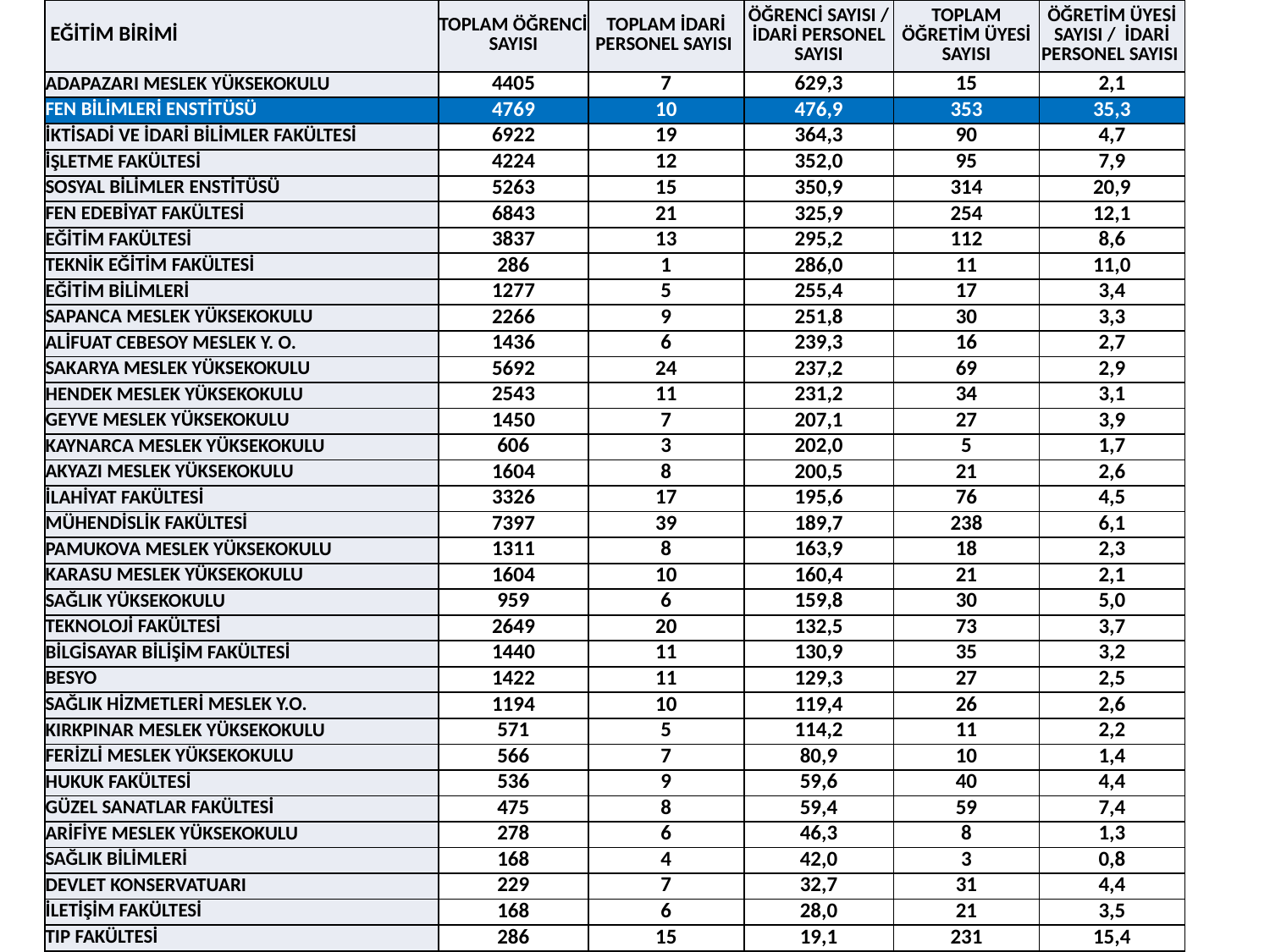

| EĞİTİM BİRİMİ | TOPLAM ÖĞRENCİ SAYISI | TOPLAM İDARİ PERSONEL SAYISI | ÖĞRENCİ SAYISI / İDARİ PERSONEL SAYISI | TOPLAM ÖĞRETİM ÜYESİ SAYISI | ÖĞRETİM ÜYESİ SAYISI / İDARİ PERSONEL SAYISI |
| --- | --- | --- | --- | --- | --- |
| ADAPAZARI MESLEK YÜKSEKOKULU | 4405 | 7 | 629,3 | 15 | 2,1 |
| FEN BİLİMLERİ ENSTİTÜSÜ | 4769 | 10 | 476,9 | 353 | 35,3 |
| İKTİSADİ VE İDARİ BİLİMLER FAKÜLTESİ | 6922 | 19 | 364,3 | 90 | 4,7 |
| İŞLETME FAKÜLTESİ | 4224 | 12 | 352,0 | 95 | 7,9 |
| SOSYAL BİLİMLER ENSTİTÜSÜ | 5263 | 15 | 350,9 | 314 | 20,9 |
| FEN EDEBİYAT FAKÜLTESİ | 6843 | 21 | 325,9 | 254 | 12,1 |
| EĞİTİM FAKÜLTESİ | 3837 | 13 | 295,2 | 112 | 8,6 |
| TEKNİK EĞİTİM FAKÜLTESİ | 286 | 1 | 286,0 | 11 | 11,0 |
| EĞİTİM BİLİMLERİ | 1277 | 5 | 255,4 | 17 | 3,4 |
| SAPANCA MESLEK YÜKSEKOKULU | 2266 | 9 | 251,8 | 30 | 3,3 |
| ALİFUAT CEBESOY MESLEK Y. O. | 1436 | 6 | 239,3 | 16 | 2,7 |
| SAKARYA MESLEK YÜKSEKOKULU | 5692 | 24 | 237,2 | 69 | 2,9 |
| HENDEK MESLEK YÜKSEKOKULU | 2543 | 11 | 231,2 | 34 | 3,1 |
| GEYVE MESLEK YÜKSEKOKULU | 1450 | 7 | 207,1 | 27 | 3,9 |
| KAYNARCA MESLEK YÜKSEKOKULU | 606 | 3 | 202,0 | 5 | 1,7 |
| AKYAZI MESLEK YÜKSEKOKULU | 1604 | 8 | 200,5 | 21 | 2,6 |
| İLAHİYAT FAKÜLTESİ | 3326 | 17 | 195,6 | 76 | 4,5 |
| MÜHENDİSLİK FAKÜLTESİ | 7397 | 39 | 189,7 | 238 | 6,1 |
| PAMUKOVA MESLEK YÜKSEKOKULU | 1311 | 8 | 163,9 | 18 | 2,3 |
| KARASU MESLEK YÜKSEKOKULU | 1604 | 10 | 160,4 | 21 | 2,1 |
| SAĞLIK YÜKSEKOKULU | 959 | 6 | 159,8 | 30 | 5,0 |
| TEKNOLOJİ FAKÜLTESİ | 2649 | 20 | 132,5 | 73 | 3,7 |
| BİLGİSAYAR BİLİŞİM FAKÜLTESİ | 1440 | 11 | 130,9 | 35 | 3,2 |
| BESYO | 1422 | 11 | 129,3 | 27 | 2,5 |
| SAĞLIK HİZMETLERİ MESLEK Y.O. | 1194 | 10 | 119,4 | 26 | 2,6 |
| KIRKPINAR MESLEK YÜKSEKOKULU | 571 | 5 | 114,2 | 11 | 2,2 |
| FERİZLİ MESLEK YÜKSEKOKULU | 566 | 7 | 80,9 | 10 | 1,4 |
| HUKUK FAKÜLTESİ | 536 | 9 | 59,6 | 40 | 4,4 |
| GÜZEL SANATLAR FAKÜLTESİ | 475 | 8 | 59,4 | 59 | 7,4 |
| ARİFİYE MESLEK YÜKSEKOKULU | 278 | 6 | 46,3 | 8 | 1,3 |
| SAĞLIK BİLİMLERİ | 168 | 4 | 42,0 | 3 | 0,8 |
| DEVLET KONSERVATUARI | 229 | 7 | 32,7 | 31 | 4,4 |
| İLETİŞİM FAKÜLTESİ | 168 | 6 | 28,0 | 21 | 3,5 |
| TIP FAKÜLTESİ | 286 | 15 | 19,1 | 231 | 15,4 |